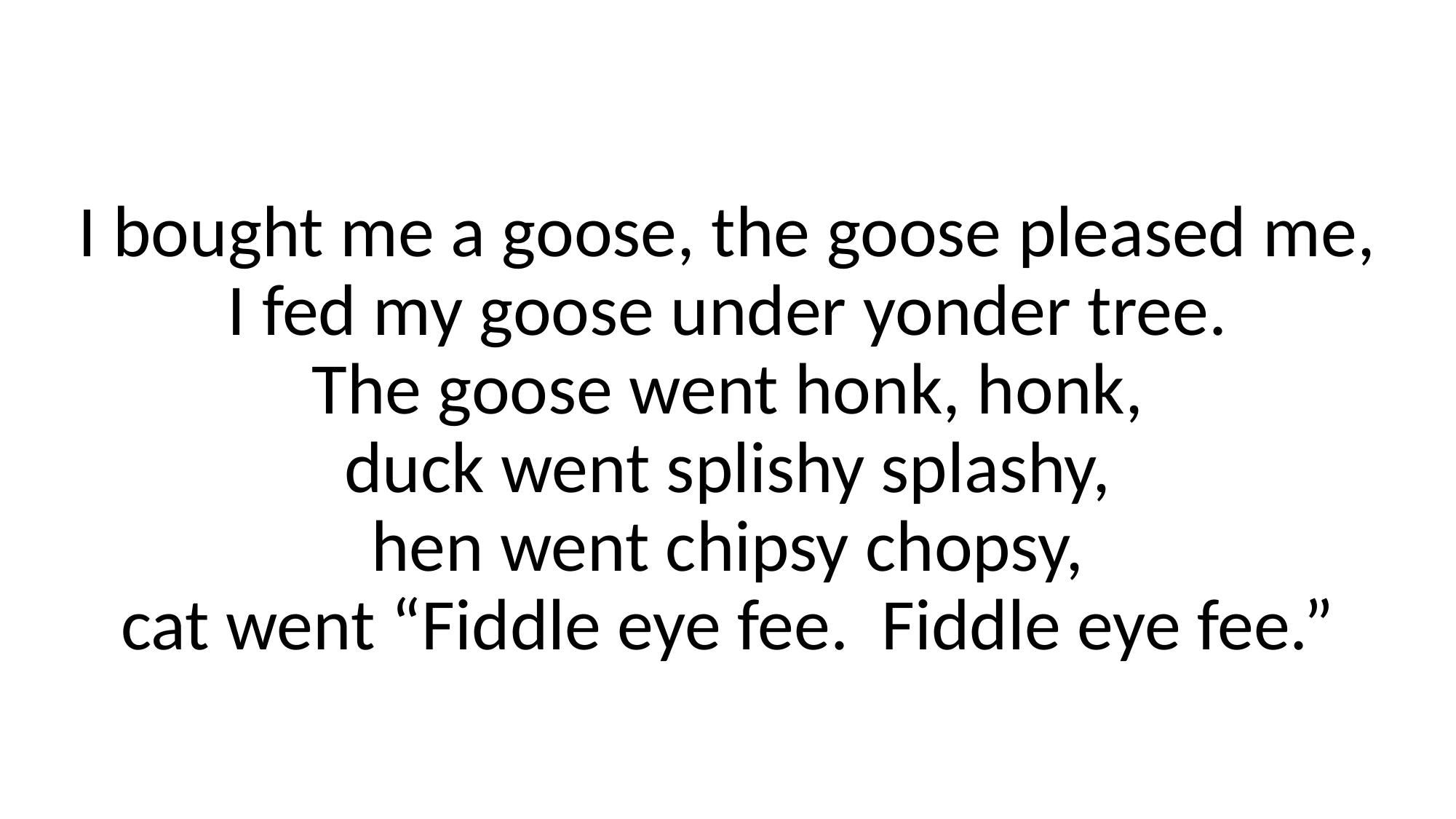

# I bought me a goose, the goose pleased me, I fed my goose under yonder tree. The goose went honk, honk, duck went splishy splashy, hen went chipsy chopsy, cat went “Fiddle eye fee.  Fiddle eye fee.”